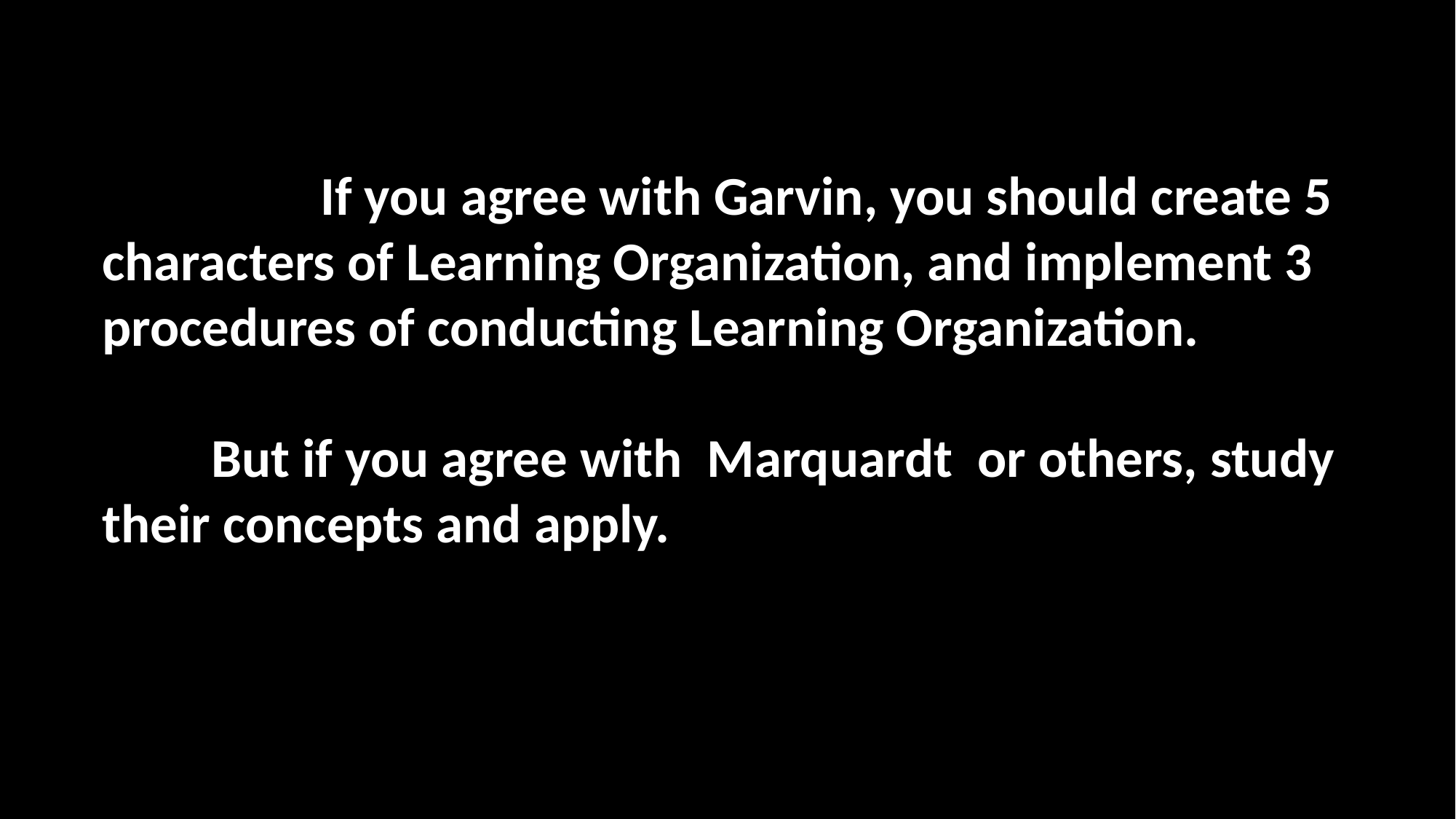

If you agree with Garvin, you should create 5 characters of Learning Organization, and implement 3 procedures of conducting Learning Organization.

	But if you agree with  Marquardt  or others, study their concepts and apply.